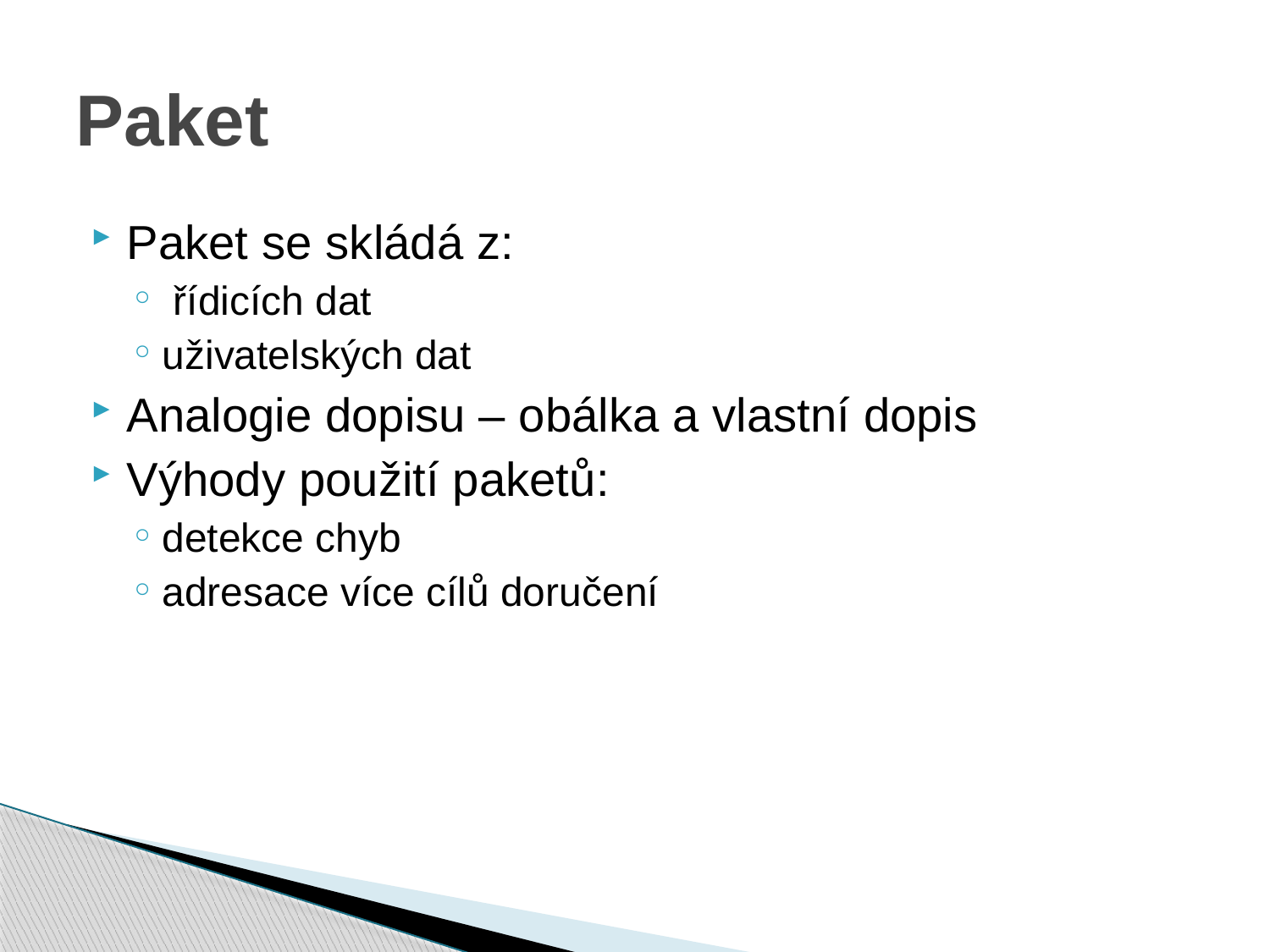

# Paket
Paket se skládá z:
 řídicích dat
uživatelských dat
Analogie dopisu – obálka a vlastní dopis
Výhody použití paketů:
detekce chyb
adresace více cílů doručení